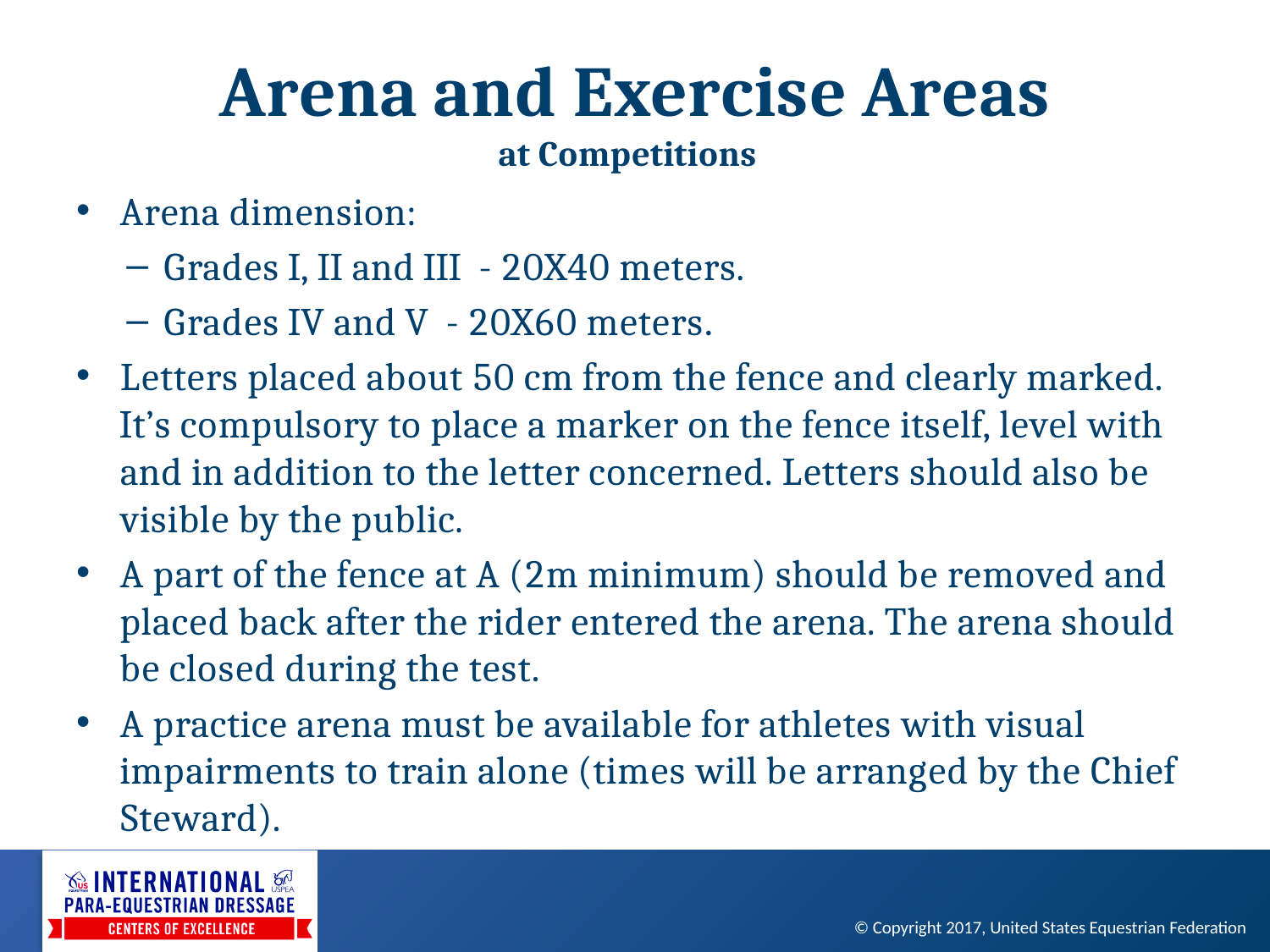

# Arena and Exercise Areas at Competitions
Arena dimension:
Grades I, II and III  - 20X40 meters.
Grades IV and V  - 20X60 meters.
Letters placed about 50 cm from the fence and clearly marked. It’s compulsory to place a marker on the fence itself, level with and in addition to the letter concerned. Letters should also be visible by the public.
A part of the fence at A (2m minimum) should be removed and placed back after the rider entered the arena. The arena should be closed during the test.
A practice arena must be available for athletes with visual impairments to train alone (times will be arranged by the Chief Steward).

© Copyright 2017, United States Equestrian Federation